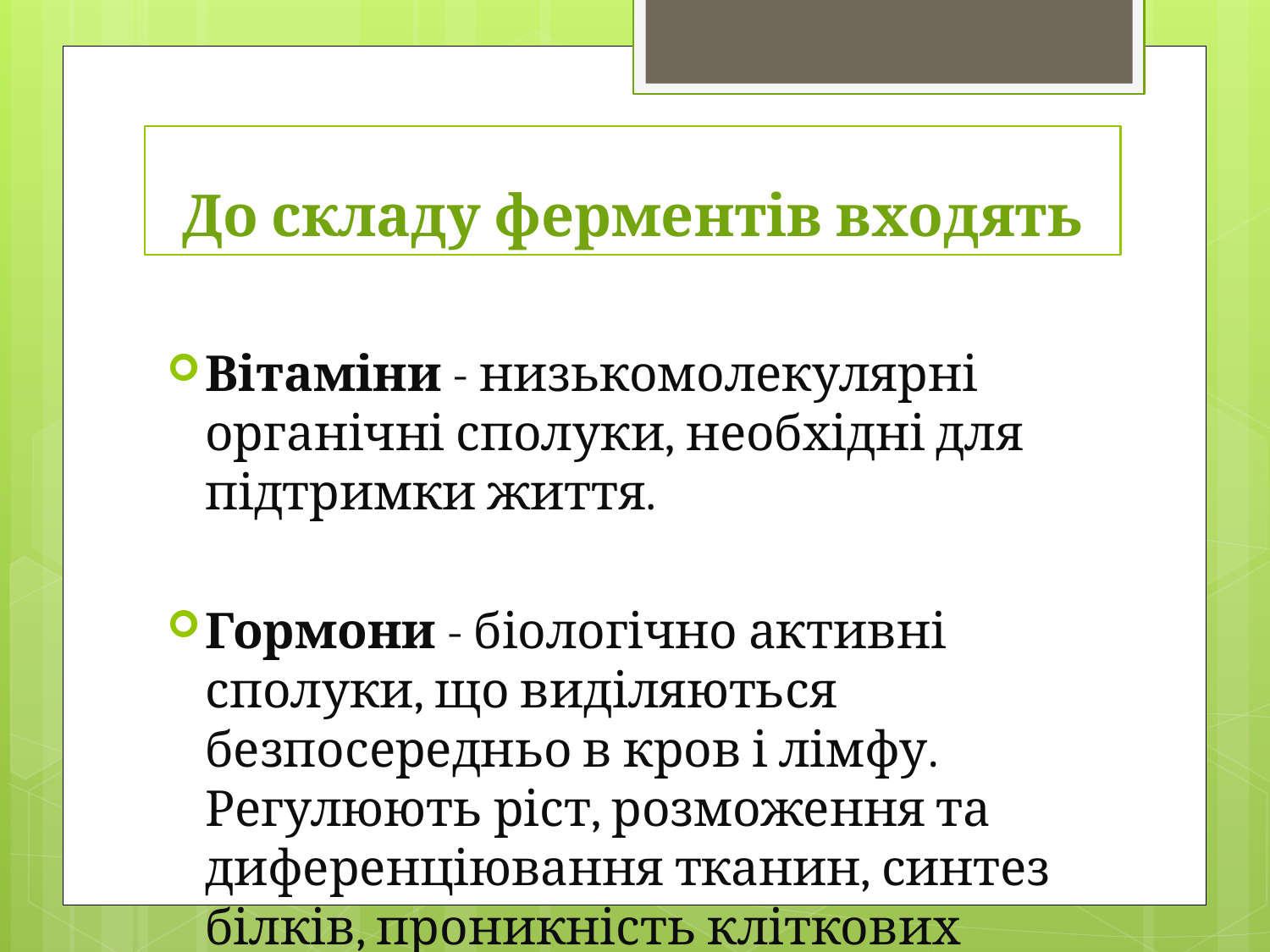

# До складу ферментів входять
Вітаміни - низькомолекулярні органічні сполуки, необхідні для підтримки життя.

Гормони - біологічно активні сполуки, що виділяються безпосередньо в кров і лімфу. Регулюють ріст, розможення та диференціювання тканин, синтез білків, проникність кліткових мембран.